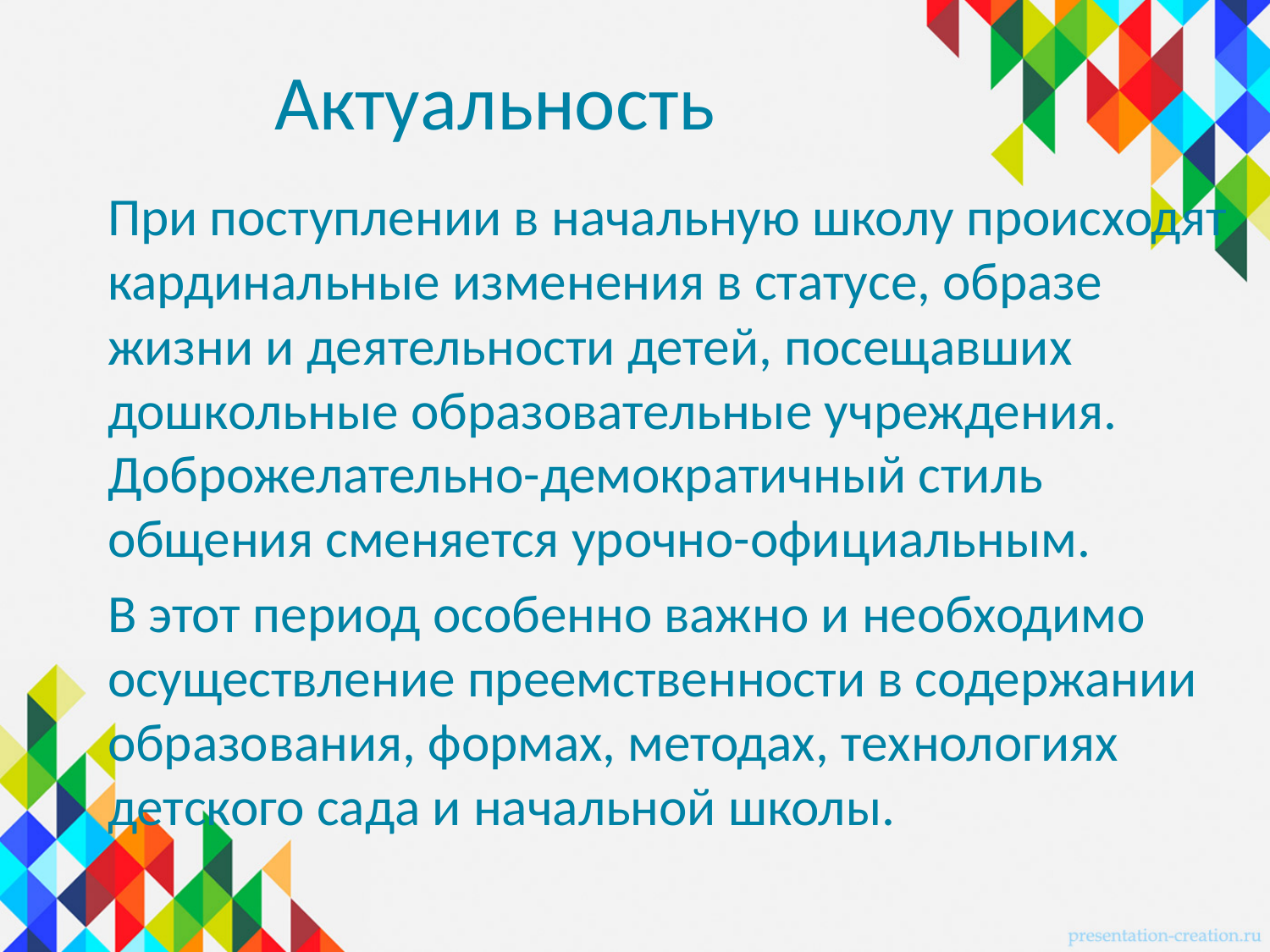

# Актуальность
При поступлении в начальную школу происходят кардинальные изменения в статусе, образе жизни и деятельности детей, посещавших дошкольные образовательные учреждения. Доброжелательно-демократичный стиль общения сменяется урочно-официальным.
В этот период особенно важно и необходимо осуществление преемственности в содержании образования, формах, методах, технологиях детского сада и начальной школы.